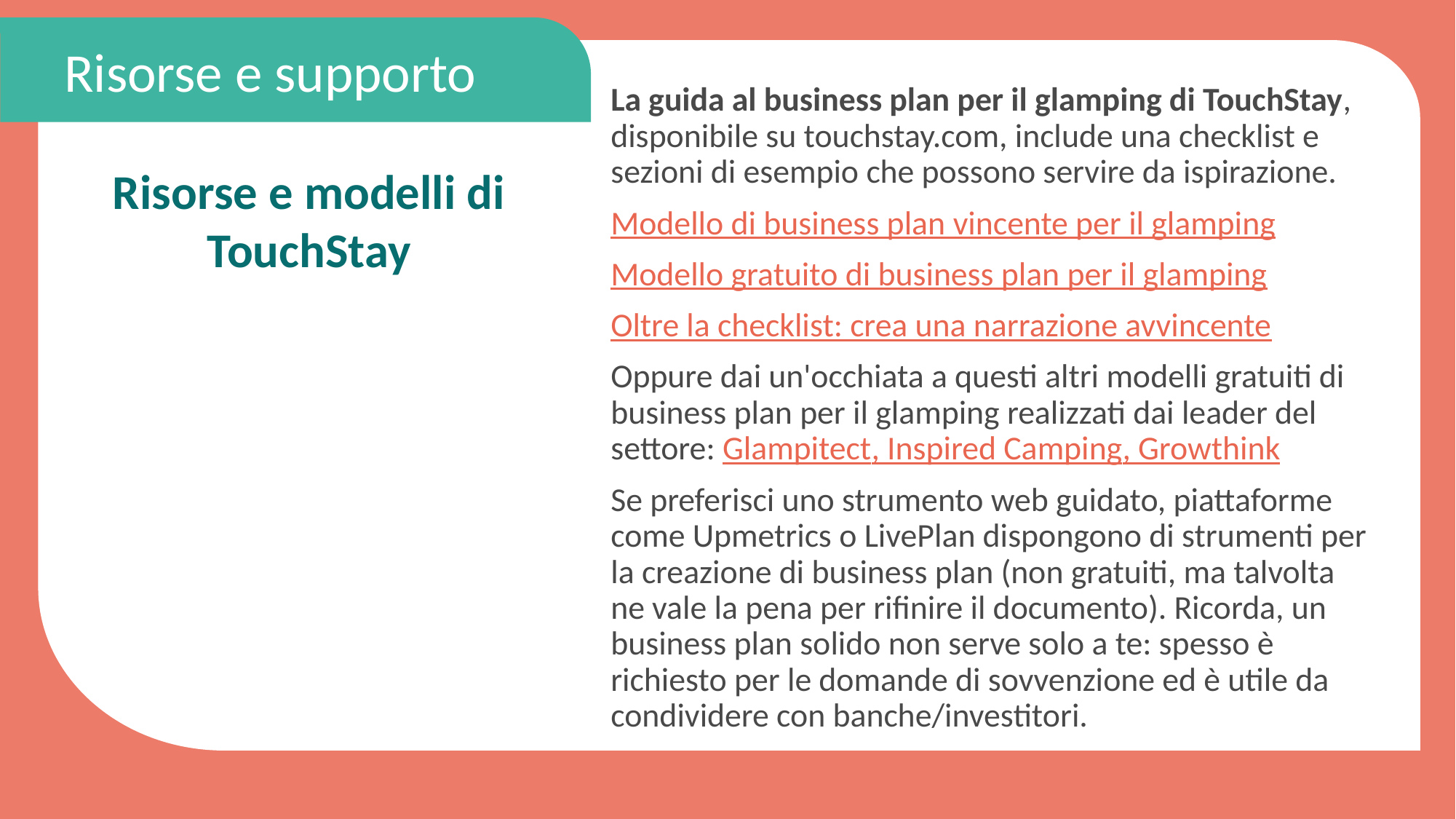

Risorse e supporto
La guida al business plan per il glamping di TouchStay, disponibile su touchstay.com, include una checklist e sezioni di esempio che possono servire da ispirazione.
Modello di business plan vincente per il glamping
Modello gratuito di business plan per il glamping
Oltre la checklist: crea una narrazione avvincente
Oppure dai un'occhiata a questi altri modelli gratuiti di business plan per il glamping realizzati dai leader del settore: Glampitect, Inspired Camping, Growthink
Se preferisci uno strumento web guidato, piattaforme come Upmetrics o LivePlan dispongono di strumenti per la creazione di business plan (non gratuiti, ma talvolta ne vale la pena per rifinire il documento). Ricorda, un business plan solido non serve solo a te: spesso è richiesto per le domande di sovvenzione ed è utile da condividere con banche/investitori.
Risorse e modelli di TouchStay